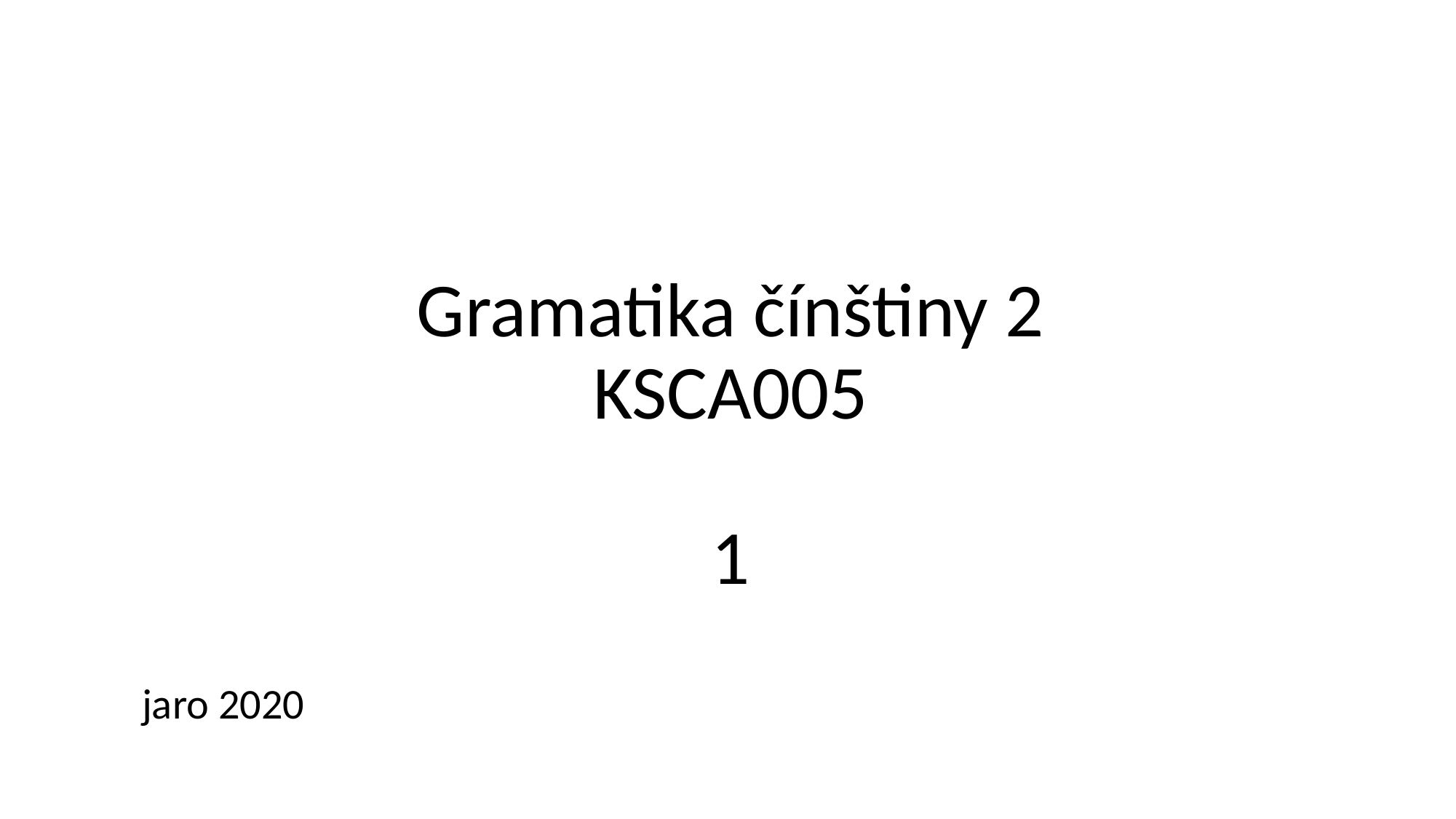

# Gramatika čínštiny 2 KSCA005 1
jaro 2020